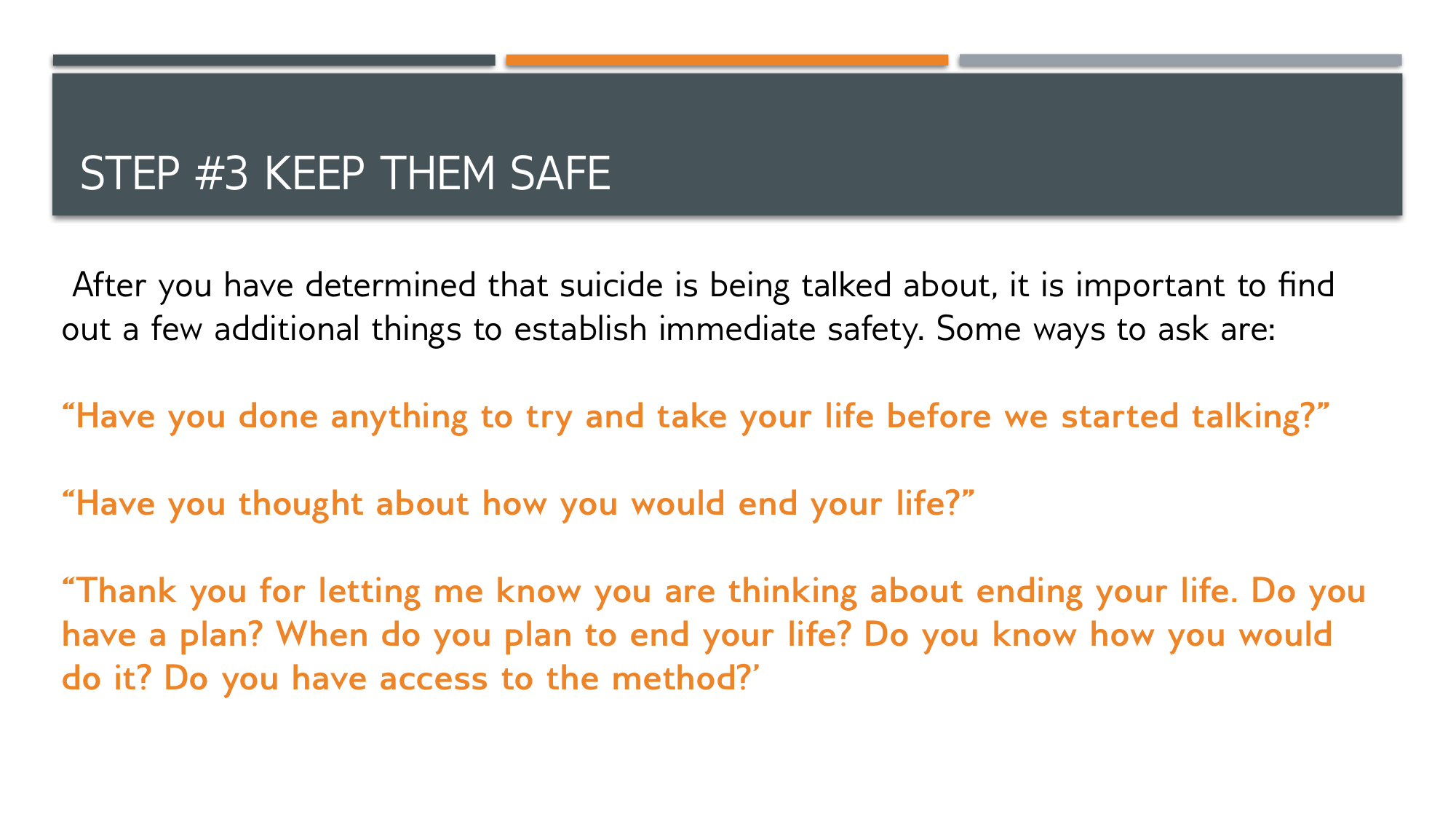

# STEP #3 KEEP THEM SAFE
 After you have determined that suicide is being talked about, it is important to find out a few additional things to establish immediate safety. Some ways to ask are:

“Have you done anything to try and take your life before we started talking?”

“Have you thought about how you would end your life?”

“Thank you for letting me know you are thinking about ending your life. Do you have a plan? When do you plan to end your life? Do you know how you would do it? Do you have access to the method?’